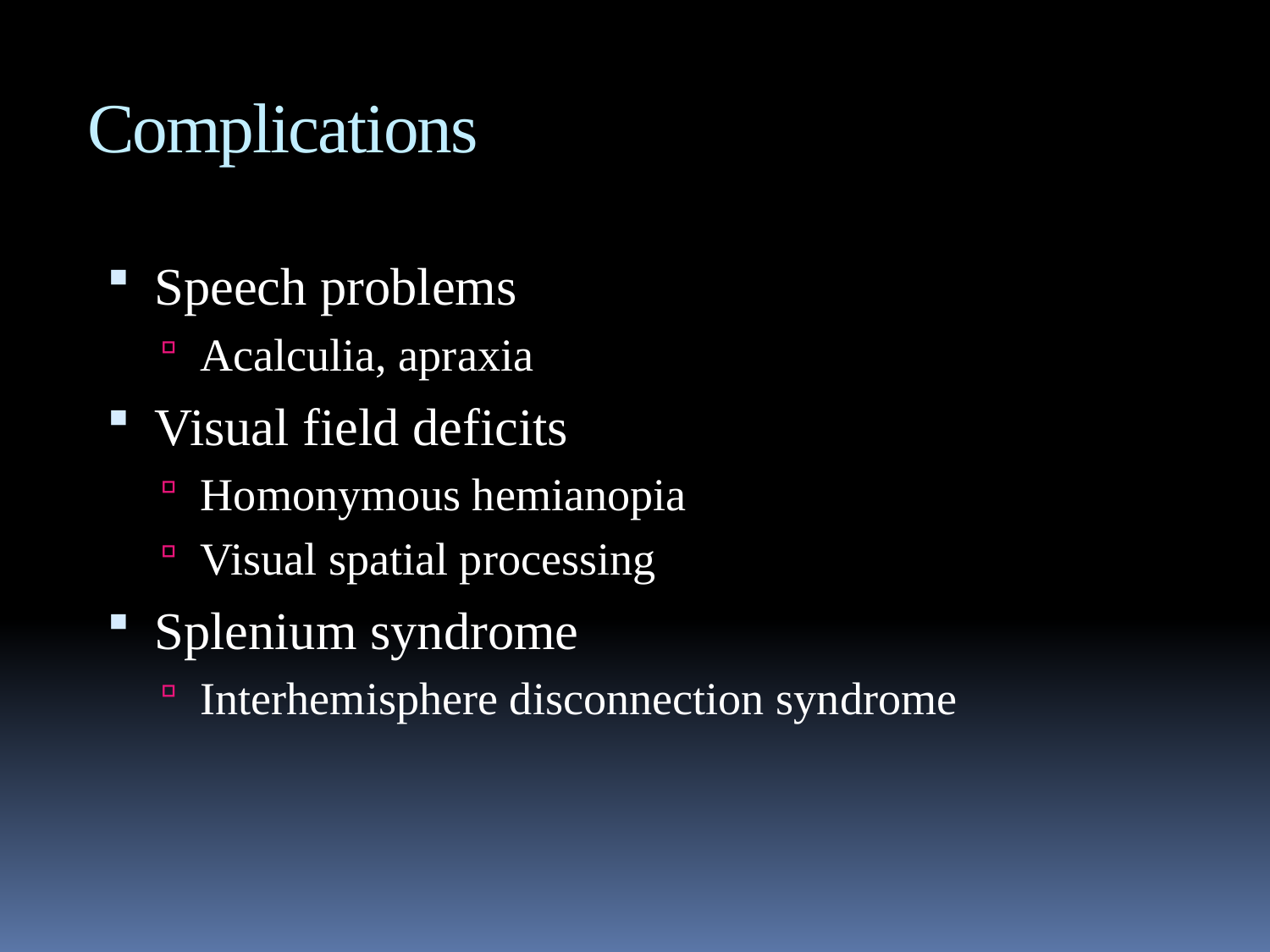

Complications
Speech problems
Acalculia, apraxia
Visual field deficits
Homonymous hemianopia
Visual spatial processing
Splenium syndrome
Interhemisphere disconnection syndrome